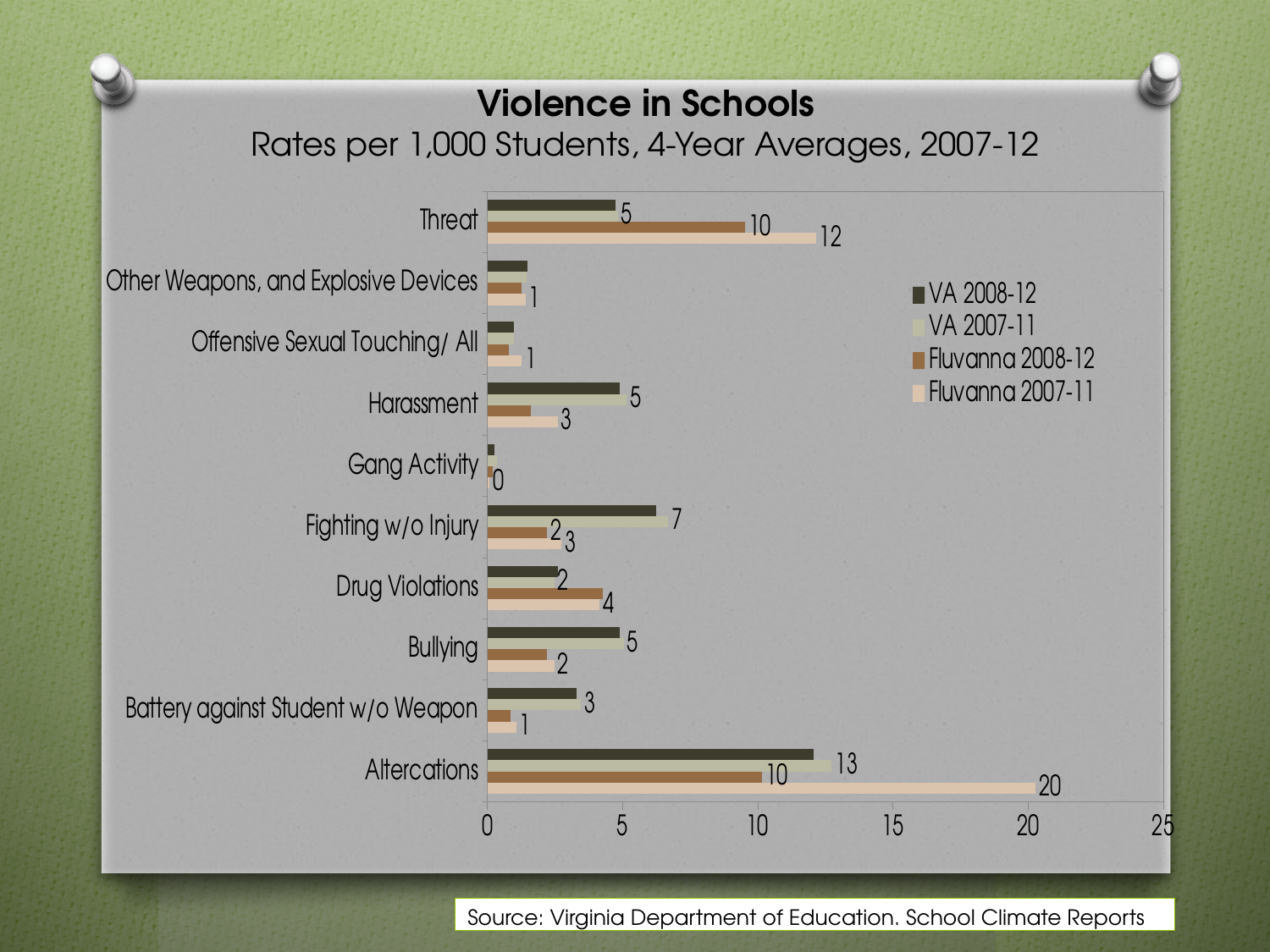

# Violence in Schools Rates per 1,000 Students, 4-Year Averages, 2007-12

### Chart

| Category |  |  |  |  |
|---|---|---|---|---|
| Altercations | 20.277295927678 | 10.154366592387584 | 12.73201882977469 | 12.051263600111785 |
| Battery against Student w/o Weapon | 1.062187377596492 | 0.862984190345496 | 3.460086710736522 | 3.2882822941128946 |
| Bullying | 2.4666854958318702 | 2.1912958264392657 | 5.034854923535958 | 4.890936013203289 |
| Drug Violations | 4.145142453667008 | 4.271828691173124 | 2.4744068532952603 | 2.5966663850540534 |
| Fighting w/o Injury | 2.733202868188518 | 2.1964900702574353 | 6.670914140588144 | 6.225129034721368 |
| Gang Activity | 0.06747638326585695 | 0.199055330634278 | 0.35469994954564066 | 0.2540568667678728 |
| Harassment | 2.5982174416885124 | 1.5991435617695913 | 5.1367683811913265 | 4.883377176131859 |
| Offensive Sexual Touching/ All | 1.2636330858470903 | 0.7976024714625234 | 0.9622081299449521 | 0.9719602307693924 |
| Other Weapons, and Explosive Devices | 1.399544837539172 | 1.26490794650681 | 1.4536460156538595 | 1.4768422367669185 |
| Threat | 12.148089675016426 | 9.533984691441953 | 4.819554207345155 | 4.720320266495892 |
Source: Virginia Department of Education. School Climate Reports